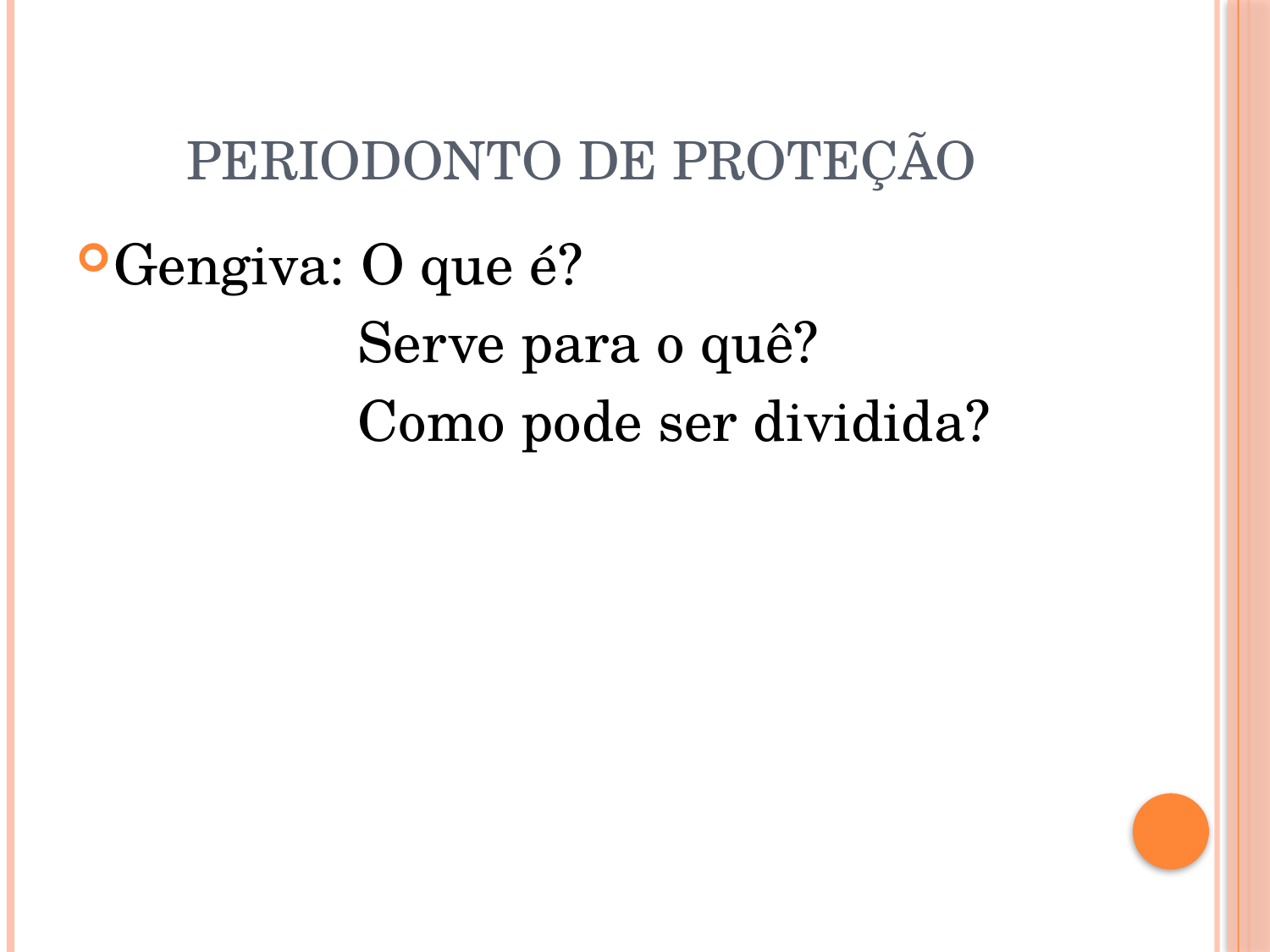

# Periodonto de Proteção
Gengiva: O que é?
                  Serve para o quê?
                  Como pode ser dividida?